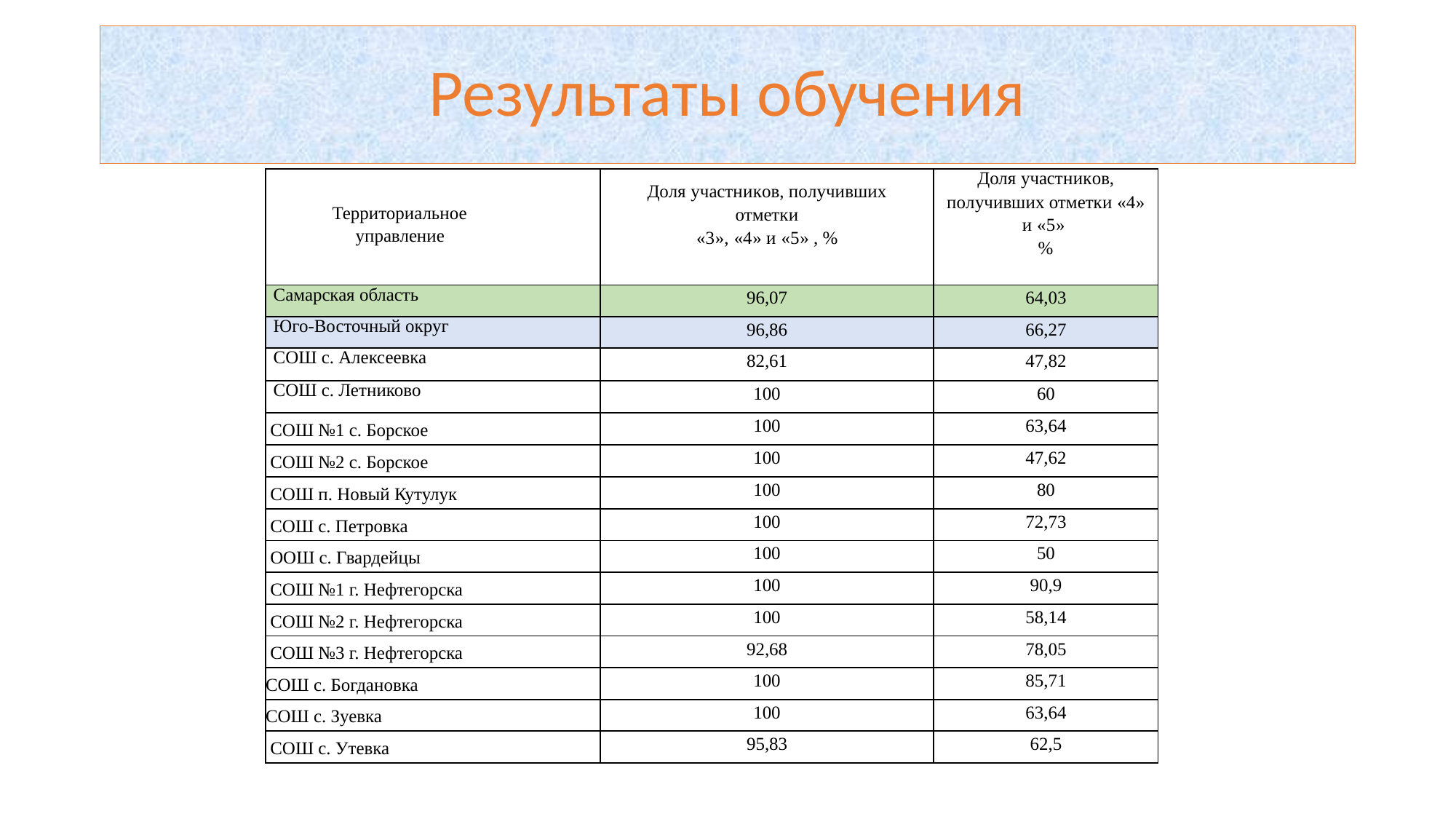

# Результаты обучения
| Территориальное управление | Доля участников, получивших отметки «3», «4» и «5» , % | Доля участников, получивших отметки «4» и «5» % |
| --- | --- | --- |
| Самарская область | 96,07 | 64,03 |
| Юго-Восточный округ | 96,86 | 66,27 |
| СОШ с. Алексеевка | 82,61 | 47,82 |
| СОШ с. Летниково | 100 | 60 |
| СОШ №1 с. Борское | 100 | 63,64 |
| СОШ №2 с. Борское | 100 | 47,62 |
| СОШ п. Новый Кутулук | 100 | 80 |
| СОШ с. Петровка | 100 | 72,73 |
| ООШ с. Гвардейцы | 100 | 50 |
| СОШ №1 г. Нефтегорска | 100 | 90,9 |
| СОШ №2 г. Нефтегорска | 100 | 58,14 |
| СОШ №3 г. Нефтегорска | 92,68 | 78,05 |
| СОШ с. Богдановка | 100 | 85,71 |
| СОШ с. Зуевка | 100 | 63,64 |
| СОШ с. Утевка | 95,83 | 62,5 |